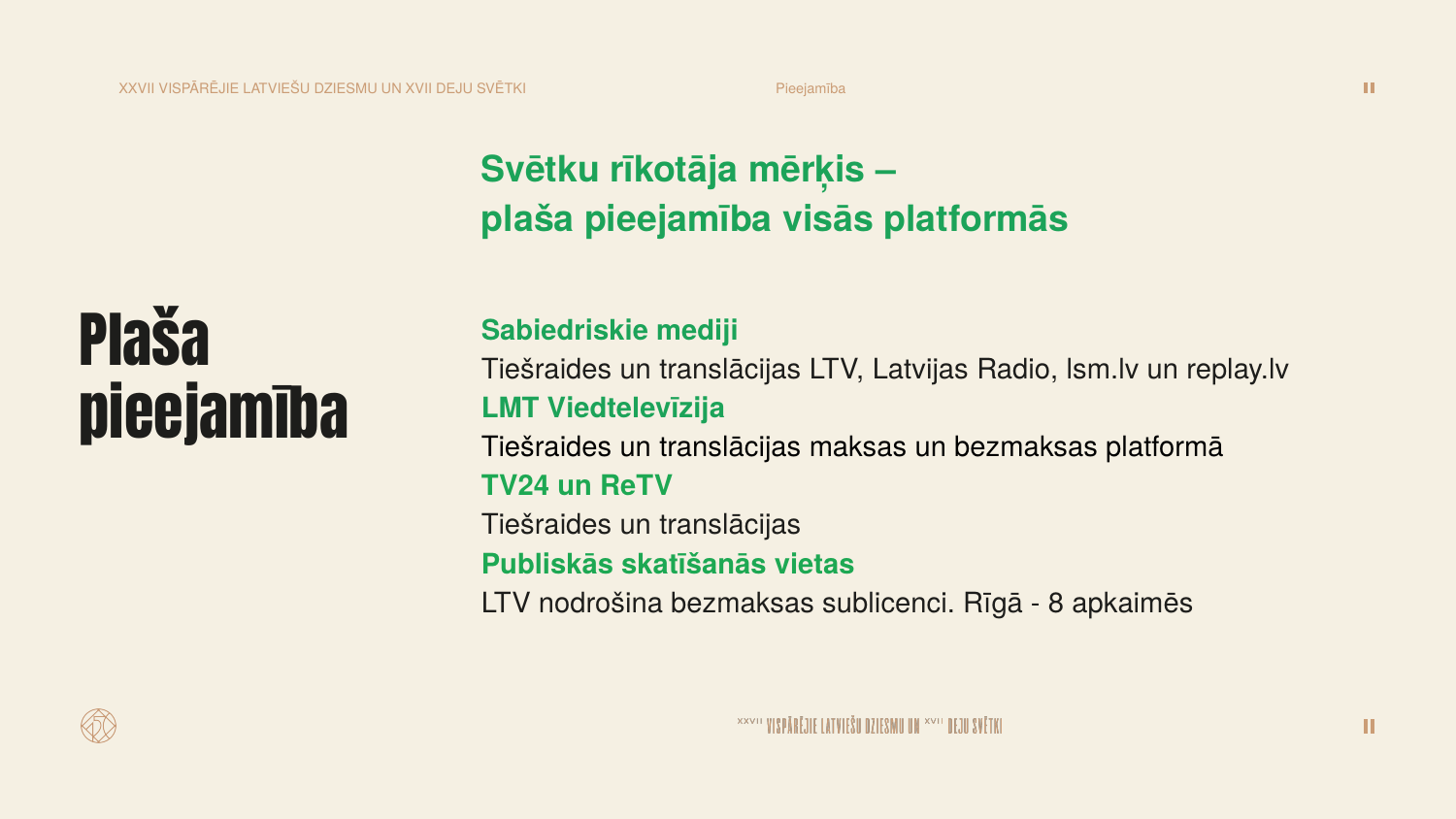

Pieejamība
XXVII VISPĀRĒJIE LATVIEŠU DZIESMU UN XVII DEJU SVĒTKI
Svētku rīkotāja mērķis –
plaša pieejamība visās platformās

Sabiedriskie mediji
Tiešraides un translācijas LTV, Latvijas Radio, lsm.lv un replay.lv
LMT Viedtelevīzija
Tiešraides un translācijas maksas un bezmaksas platformā
TV24 un ReTV
Tiešraides un translācijas
Publiskās skatīšanās vietas
LTV nodrošina bezmaksas sublicenci. Rīgā - 8 apkaimēs

# Plaša pieejamība